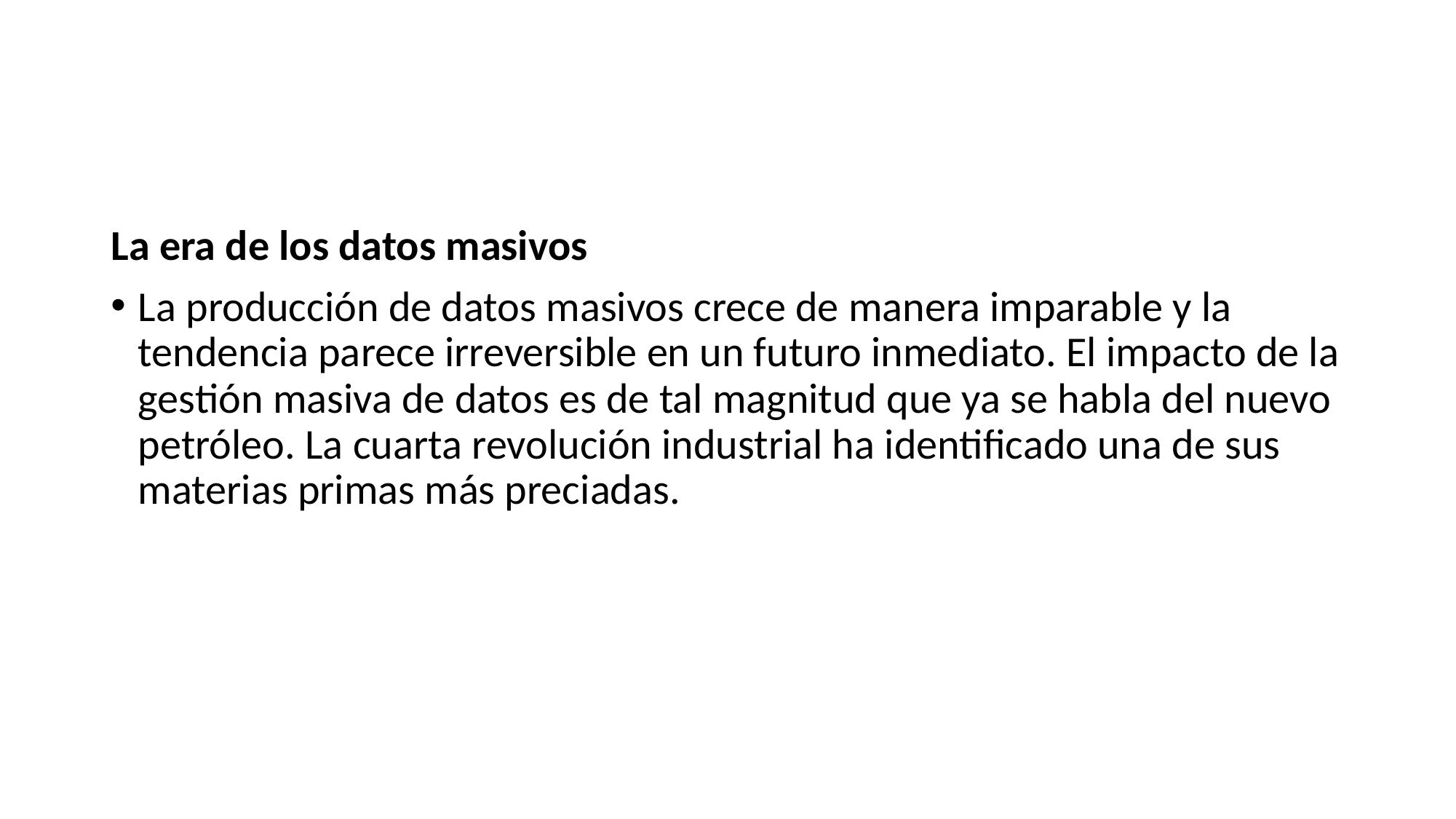

#
La era de los datos masivos
La producción de datos masivos crece de manera imparable y la tendencia parece irreversible en un futuro inmediato. El impacto de la gestión masiva de datos es de tal magnitud que ya se habla del nuevo petróleo. La cuarta revolución industrial ha identificado una de sus materias primas más preciadas.